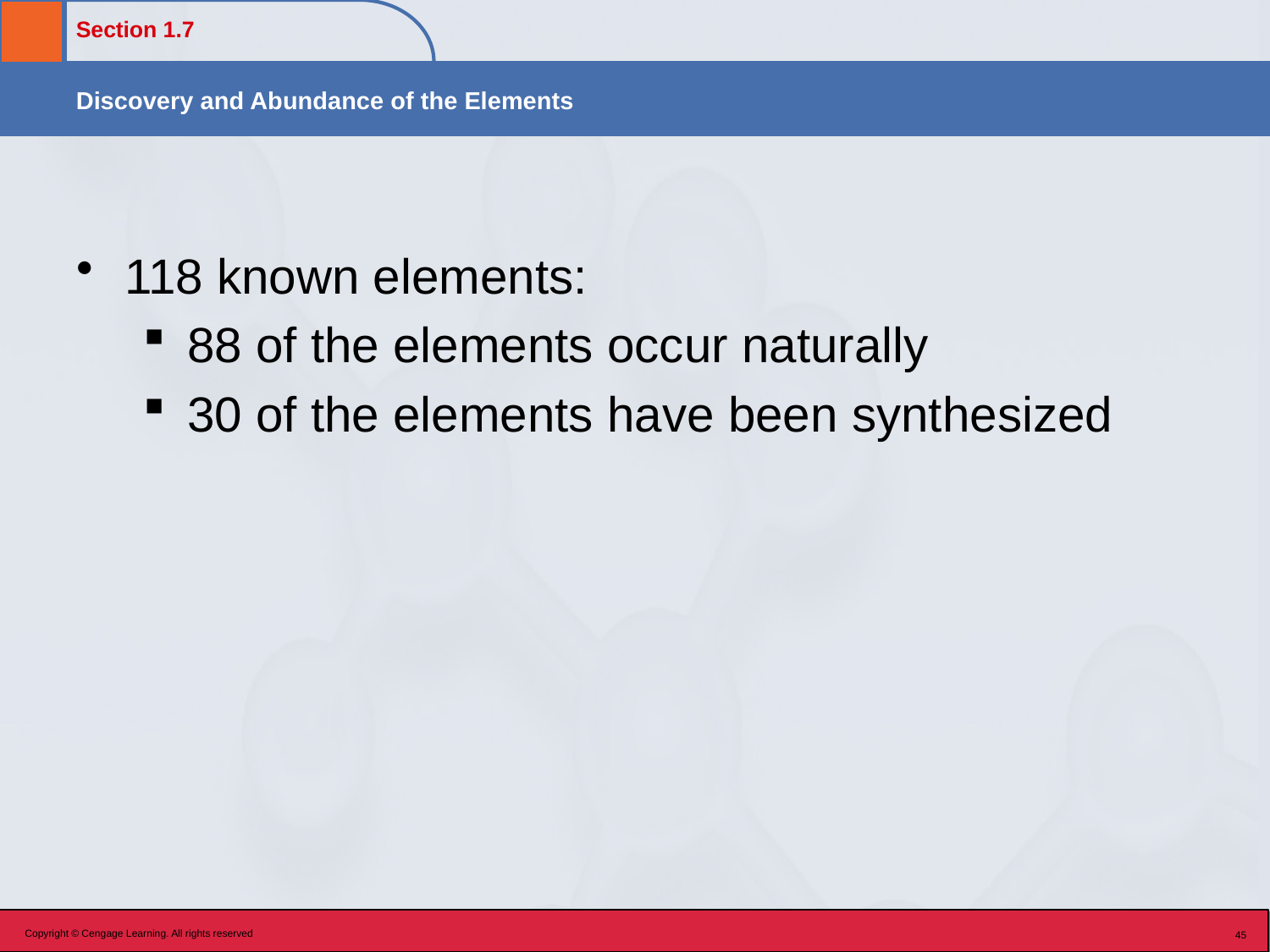

118 known elements:
88 of the elements occur naturally
30 of the elements have been synthesized
Copyright © Cengage Learning. All rights reserved
45